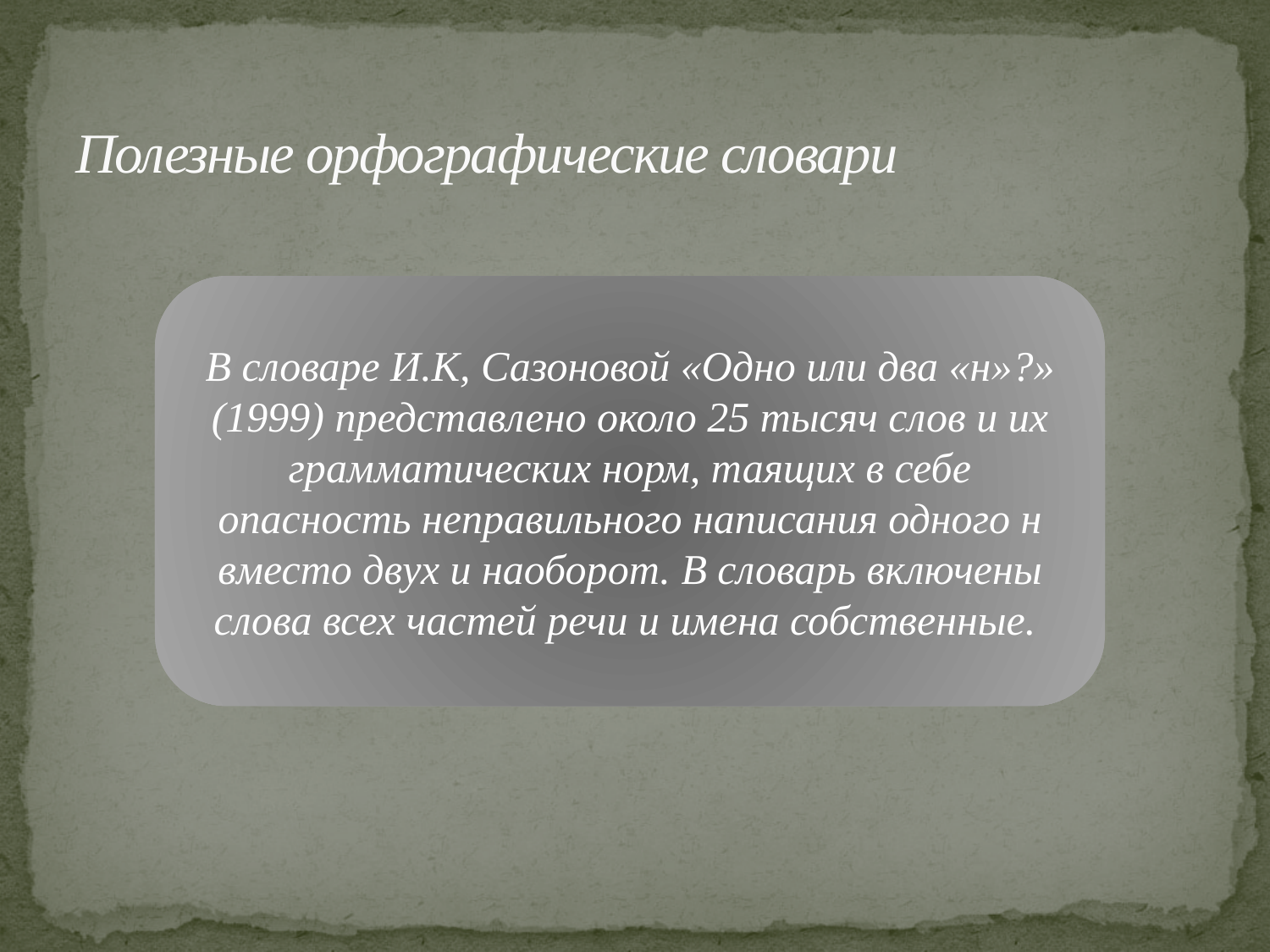

# Полезные орфографические словари

В словаре И.К, Сазоновой «Одно или два «н»?» (1999) представлено около 25 тысяч слов и их грамматических норм, таящих в себе опасность неправильного написания одного н вместо двух и наоборот. В словарь включены слова всех частей речи и имена собственные.